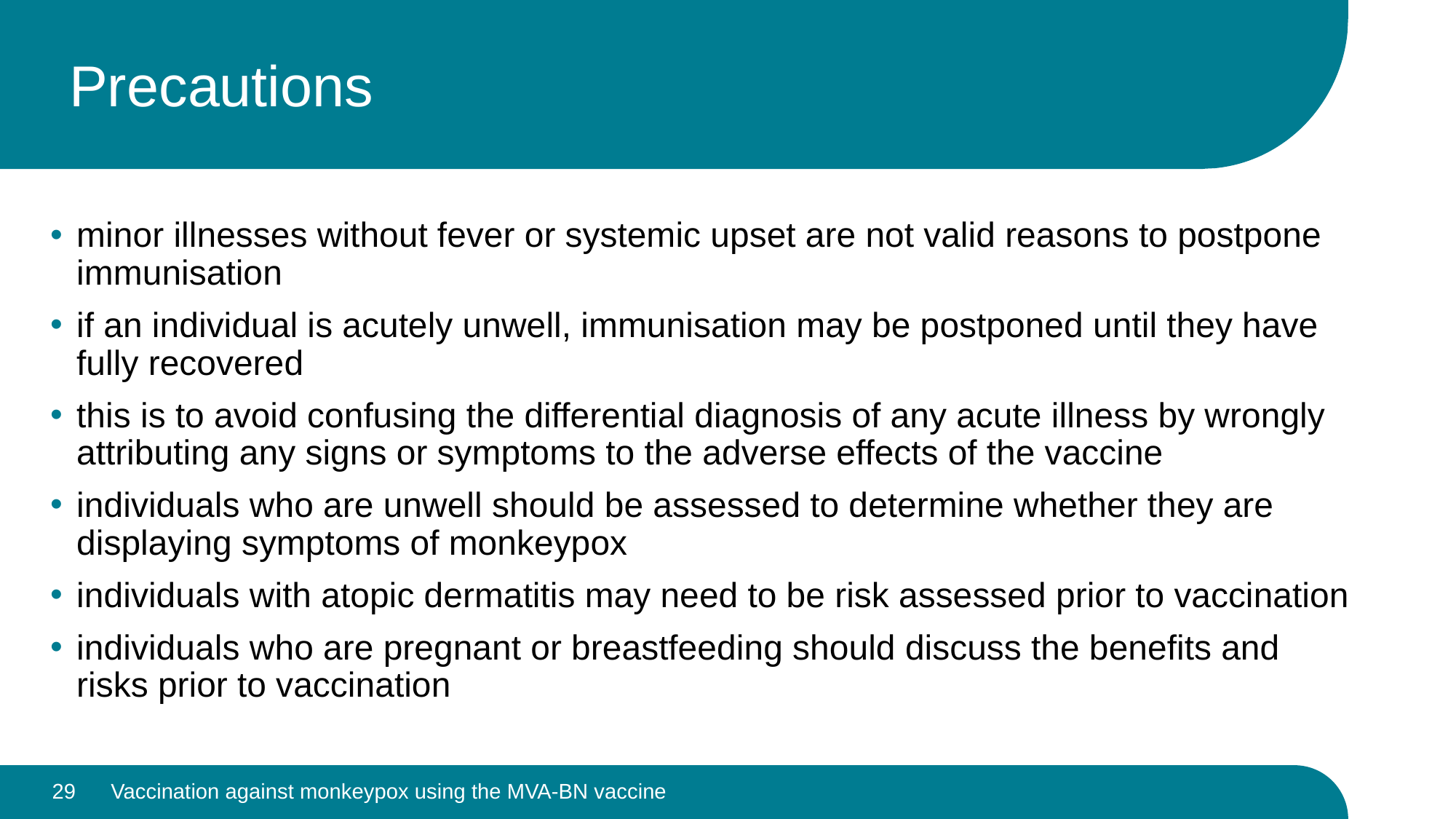

# Precautions
minor illnesses without fever or systemic upset are not valid reasons to postpone immunisation
if an individual is acutely unwell, immunisation may be postponed until they have fully recovered
this is to avoid confusing the differential diagnosis of any acute illness by wrongly attributing any signs or symptoms to the adverse effects of the vaccine
individuals who are unwell should be assessed to determine whether they are displaying symptoms of monkeypox
individuals with atopic dermatitis may need to be risk assessed prior to vaccination
individuals who are pregnant or breastfeeding should discuss the benefits and risks prior to vaccination
29
Vaccination against monkeypox using the MVA-BN vaccine